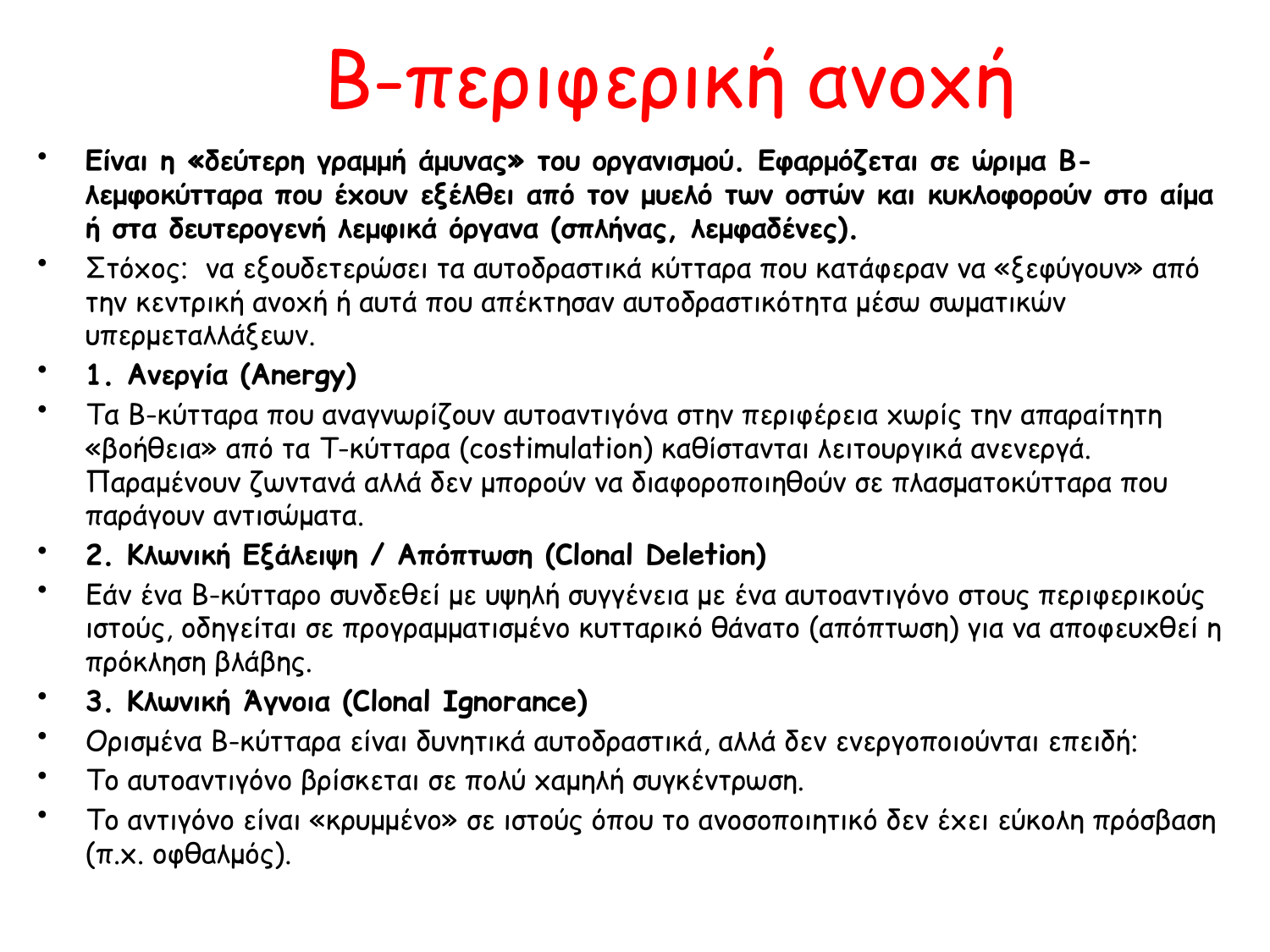

# B-περιφερική ανοχή
Είναι η «δεύτερη γραμμή άμυνας» του οργανισμού. Εφαρμόζεται σε ώριμα Β-λεμφοκύτταρα που έχουν εξέλθει από τον μυελό των οστών και κυκλοφορούν στο αίμα ή στα δευτερογενή λεμφικά όργανα (σπλήνας, λεμφαδένες).
Στόχος:  να εξουδετερώσει τα αυτοδραστικά κύτταρα που κατάφεραν να «ξεφύγουν» από την κεντρική ανοχή ή αυτά που απέκτησαν αυτοδραστικότητα μέσω σωματικών υπερμεταλλάξεων.
1. Ανεργία (Anergy)
Τα Β-κύτταρα που αναγνωρίζουν αυτοαντιγόνα στην περιφέρεια χωρίς την απαραίτητη «βοήθεια» από τα Τ-κύτταρα (costimulation) καθίστανται λειτουργικά ανενεργά. Παραμένουν ζωντανά αλλά δεν μπορούν να διαφοροποιηθούν σε πλασματοκύτταρα που παράγουν αντισώματα.
2. Κλωνική Εξάλειψη / Απόπτωση (Clonal Deletion)
Εάν ένα Β-κύτταρο συνδεθεί με υψηλή συγγένεια με ένα αυτοαντιγόνο στους περιφερικούς ιστούς, οδηγείται σε προγραμματισμένο κυτταρικό θάνατο (απόπτωση) για να αποφευχθεί η πρόκληση βλάβης.
3. Κλωνική Άγνοια (Clonal Ignorance)
Ορισμένα Β-κύτταρα είναι δυνητικά αυτοδραστικά, αλλά δεν ενεργοποιούνται επειδή:
Το αυτοαντιγόνο βρίσκεται σε πολύ χαμηλή συγκέντρωση.
Το αντιγόνο είναι «κρυμμένο» σε ιστούς όπου το ανοσοποιητικό δεν έχει εύκολη πρόσβαση (π.χ. οφθαλμός).